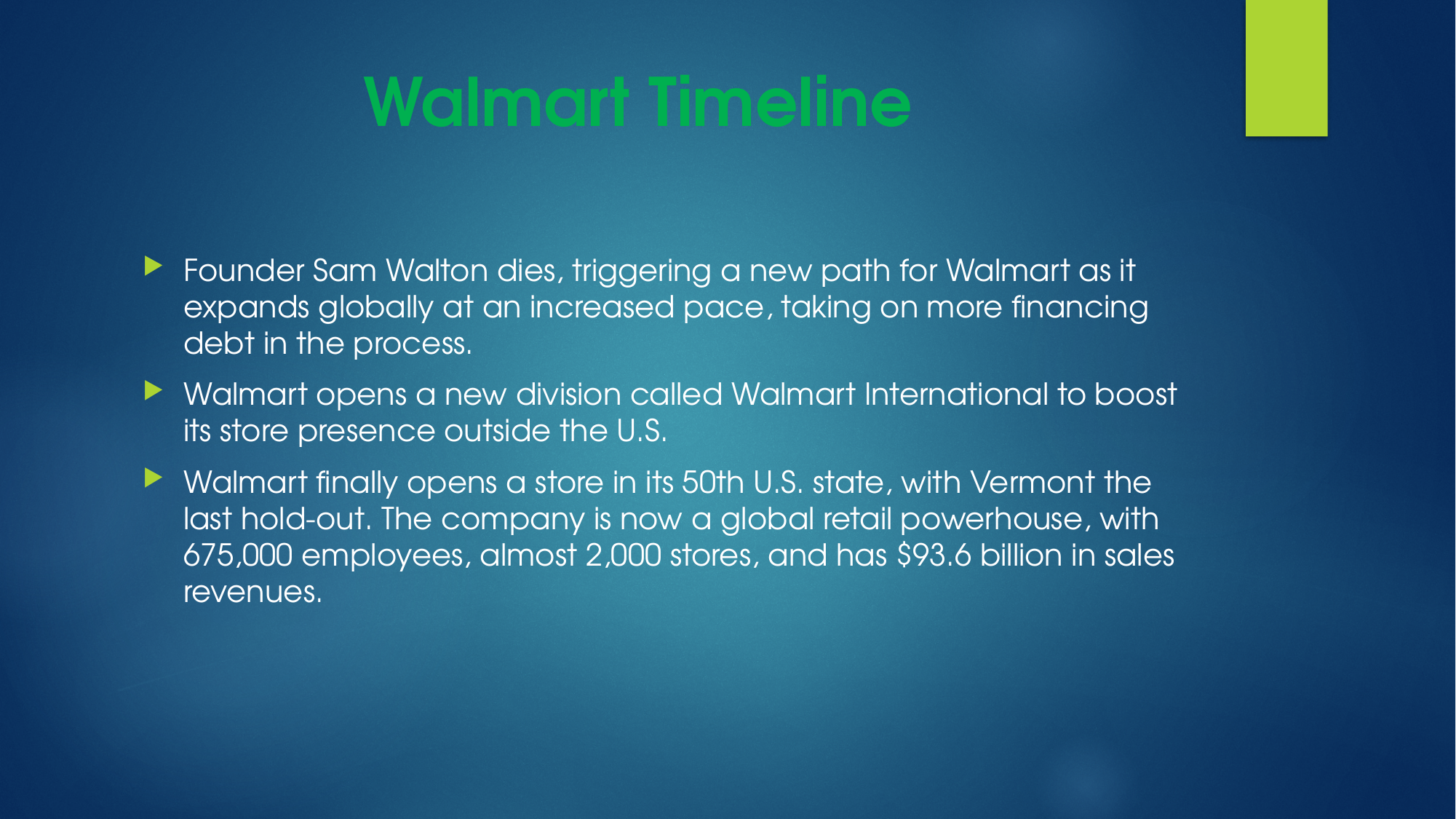

# Walmart Timeline
Founder Sam Walton dies, triggering a new path for Walmart as it expands globally at an increased pace, taking on more financing debt in the process.
Walmart opens a new division called Walmart International to boost its store presence outside the U.S.
Walmart finally opens a store in its 50th U.S. state, with Vermont the last hold-out. The company is now a global retail powerhouse, with 675,000 employees, almost 2,000 stores, and has $93.6 billion in sales revenues.